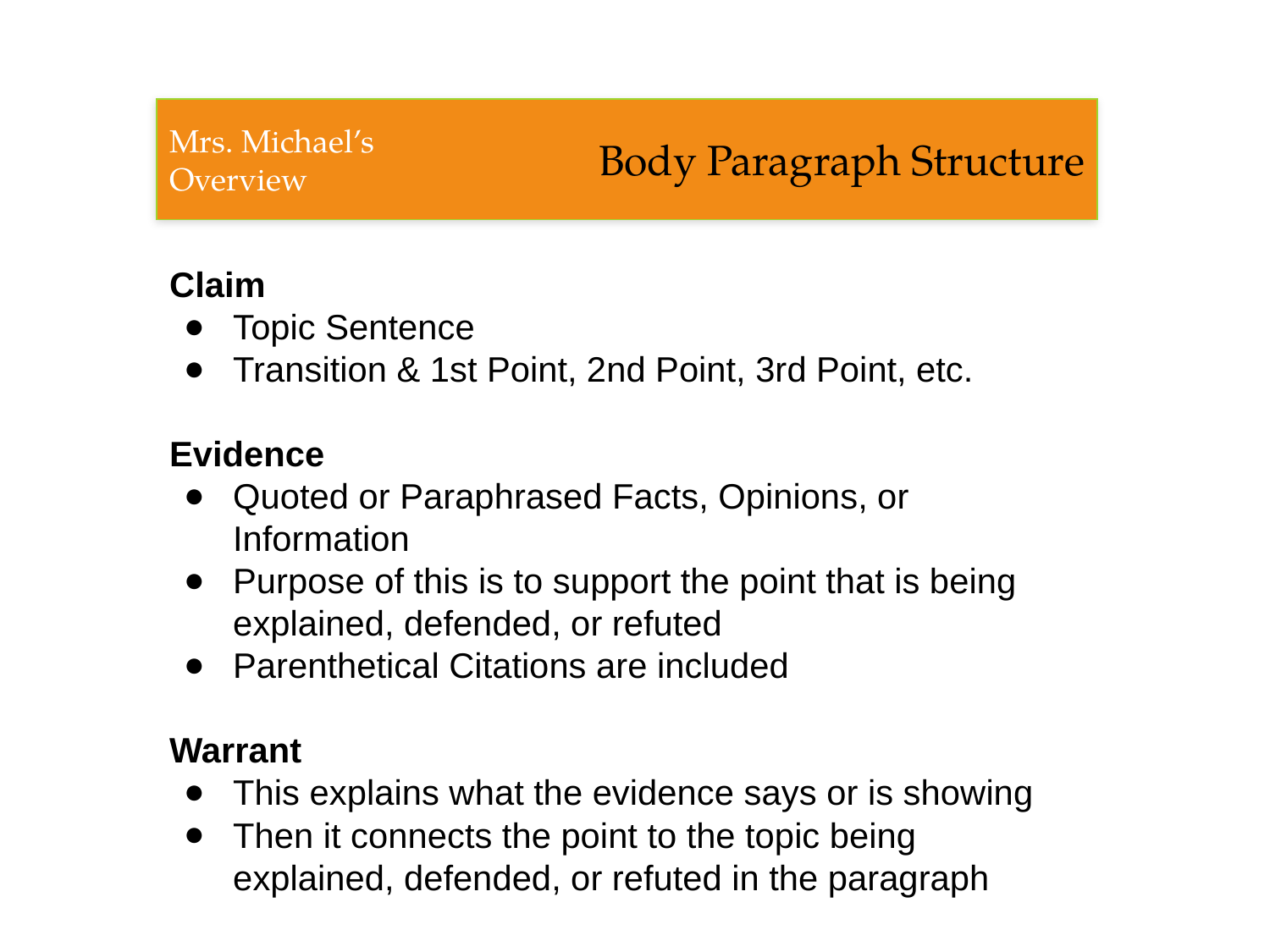

Mrs. Michael’s
Overview
Body Paragraph Structure
Claim
Topic Sentence
Transition & 1st Point, 2nd Point, 3rd Point, etc.

Evidence
Quoted or Paraphrased Facts, Opinions, or Information
Purpose of this is to support the point that is being explained, defended, or refuted
Parenthetical Citations are included

Warrant
This explains what the evidence says or is showing
Then it connects the point to the topic being explained, defended, or refuted in the paragraph